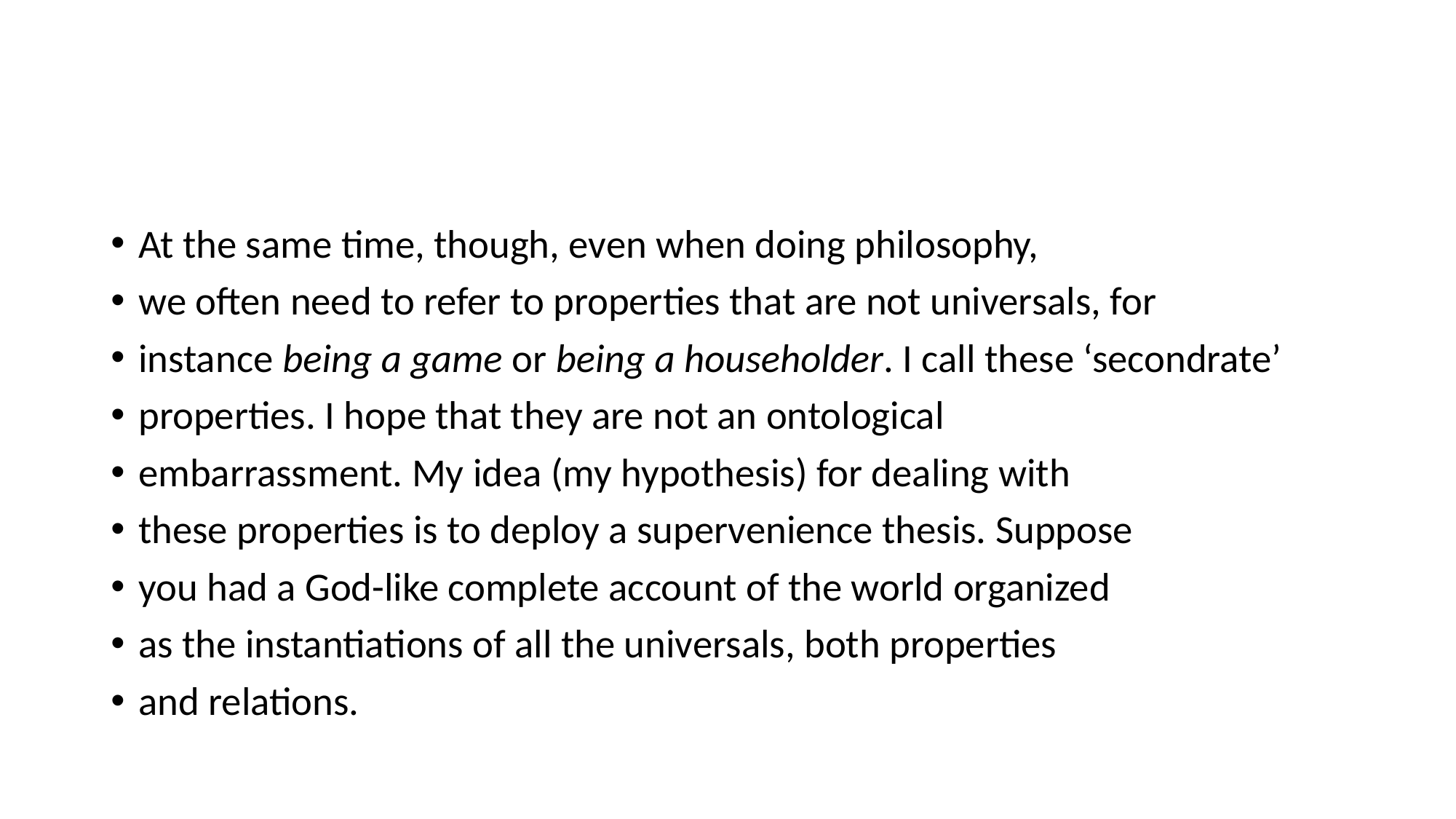

#
At the same time, though, even when doing philosophy,
we often need to refer to properties that are not universals, for
instance being a game or being a householder. I call these ‘secondrate’
properties. I hope that they are not an ontological
embarrassment. My idea (my hypothesis) for dealing with
these properties is to deploy a supervenience thesis. Suppose
you had a God-like complete account of the world organized
as the instantiations of all the universals, both properties
and relations.